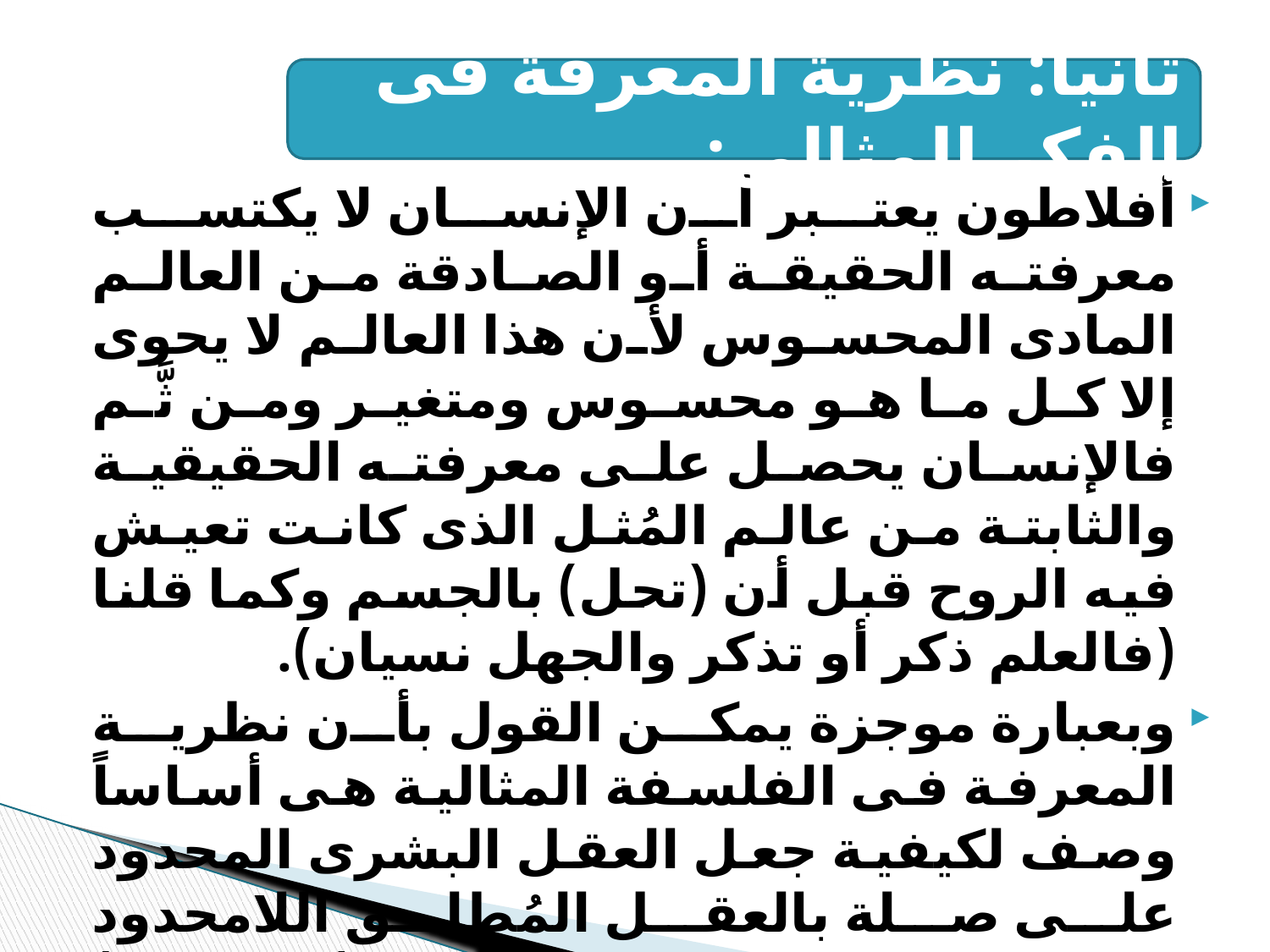

ثانياً: نظرية المعرفة فى الفكر المثالى:
أفلاطون يعتبر أن الإنسان لا يكتسب معرفته الحقيقة أو الصادقة من العالم المادى المحسوس لأن هذا العالم لا يحوى إلا كل ما هو محسوس ومتغير ومن ثَّم فالإنسان يحصل على معرفته الحقيقية والثابتة من عالم المُثل الذى كانت تعيش فيه الروح قبل أن (تحل) بالجسم وكما قلنا (فالعلم ذكر أو تذكر والجهل نسيان).
	وبعبارة موجزة يمكن القول بأن نظرية المعرفة فى الفلسفة المثالية هى أساساً وصف لكيفية جعل العقل البشرى المحدود على صلة بالعقل المُطلق اللامحدود وتكتسب المعرفة من خلال (التذكير) ويمكننا تنمية العقل من خلال دراسة الرياضيات والفلسفة وهى الطريق الحقيقى إلى المعرفة ولذا كتب أفلاطون على باب الأكاديمية (من لم يكن مهندساً فلا يدخل علينا).